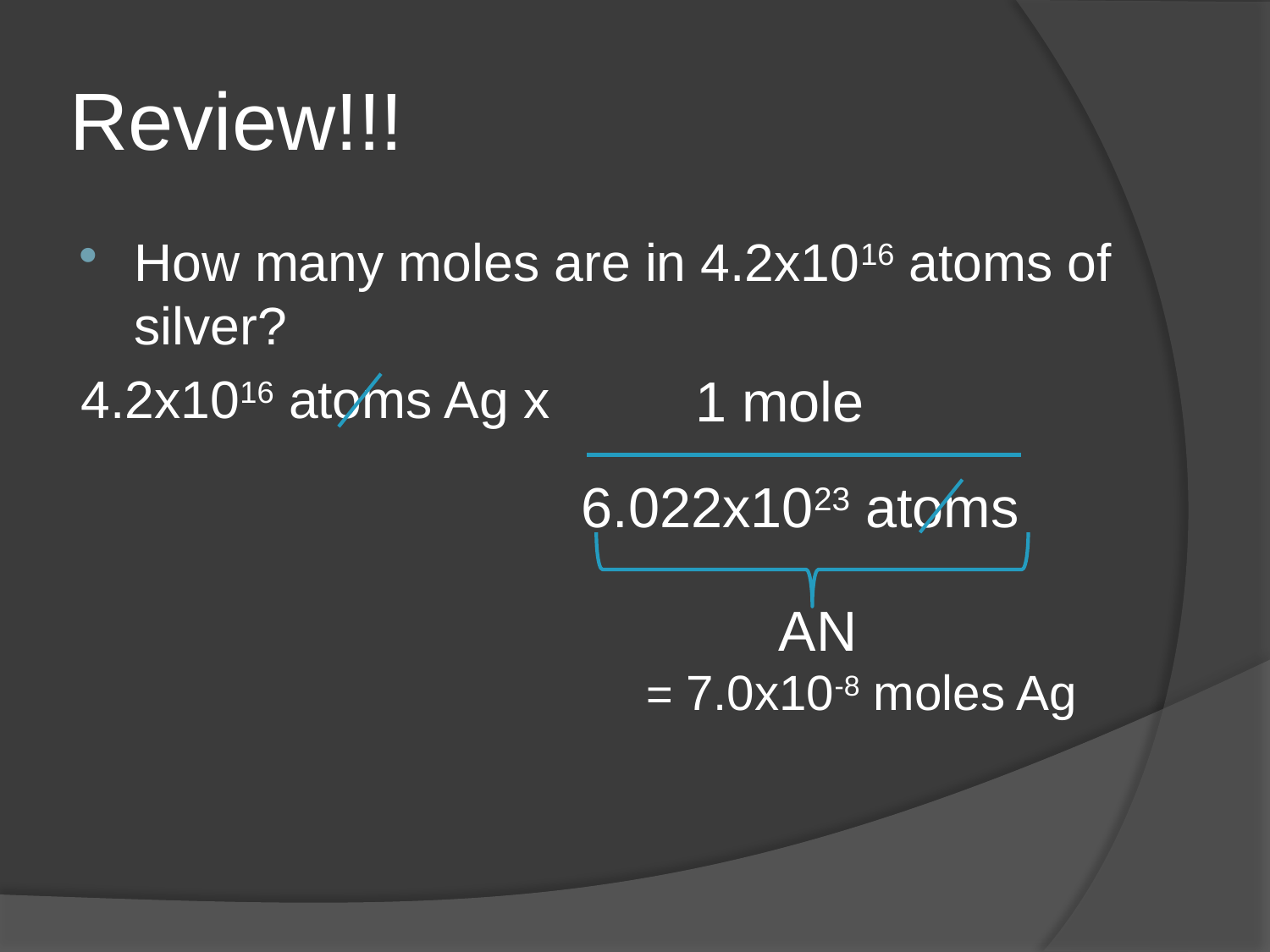

# Review!!!
How many moles are in 4.2x1016 atoms of silver?
4.2x1016 atoms Ag x

				= 7.0x10-8 moles Ag

1 mole
6.022x1023 atoms
AN